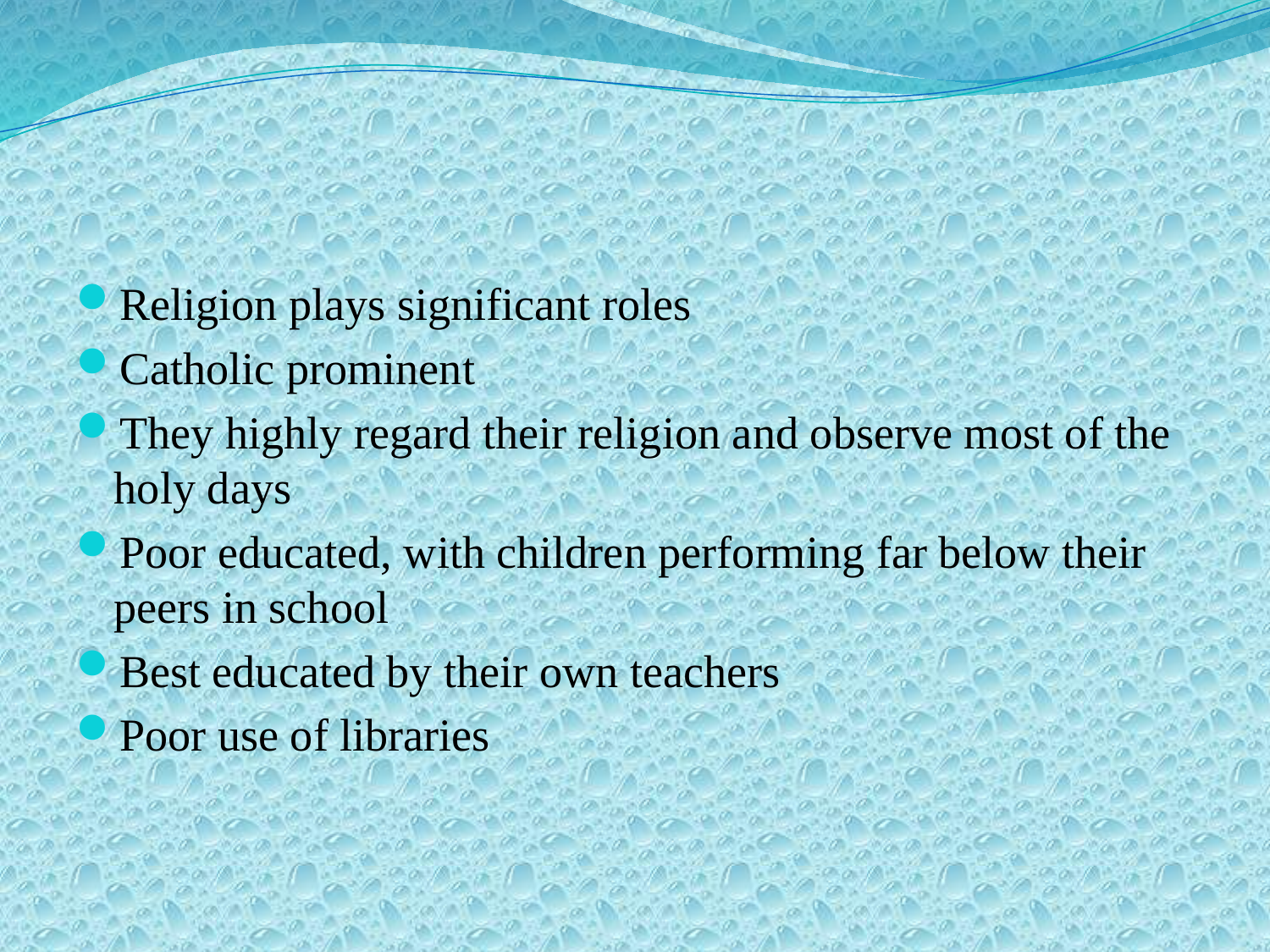

#
Religion plays significant roles
Catholic prominent
They highly regard their religion and observe most of the holy days
Poor educated, with children performing far below their peers in school
Best educated by their own teachers
Poor use of libraries